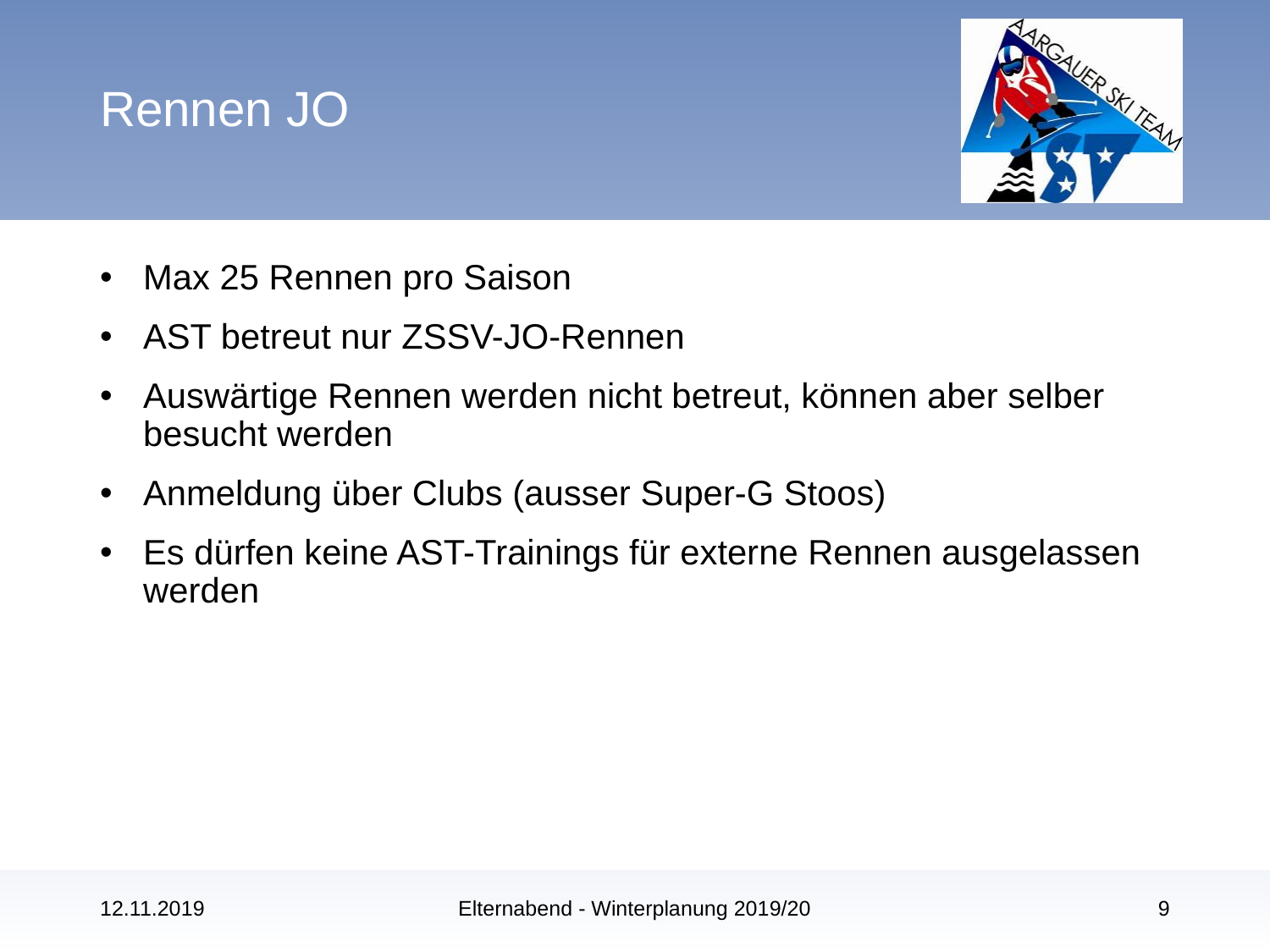

# Rennen JO
Max 25 Rennen pro Saison
AST betreut nur ZSSV-JO-Rennen
Auswärtige Rennen werden nicht betreut, können aber selber besucht werden
Anmeldung über Clubs (ausser Super-G Stoos)
Es dürfen keine AST-Trainings für externe Rennen ausgelassen werden
12.11.2019
Elternabend - Winterplanung 2019/20
9